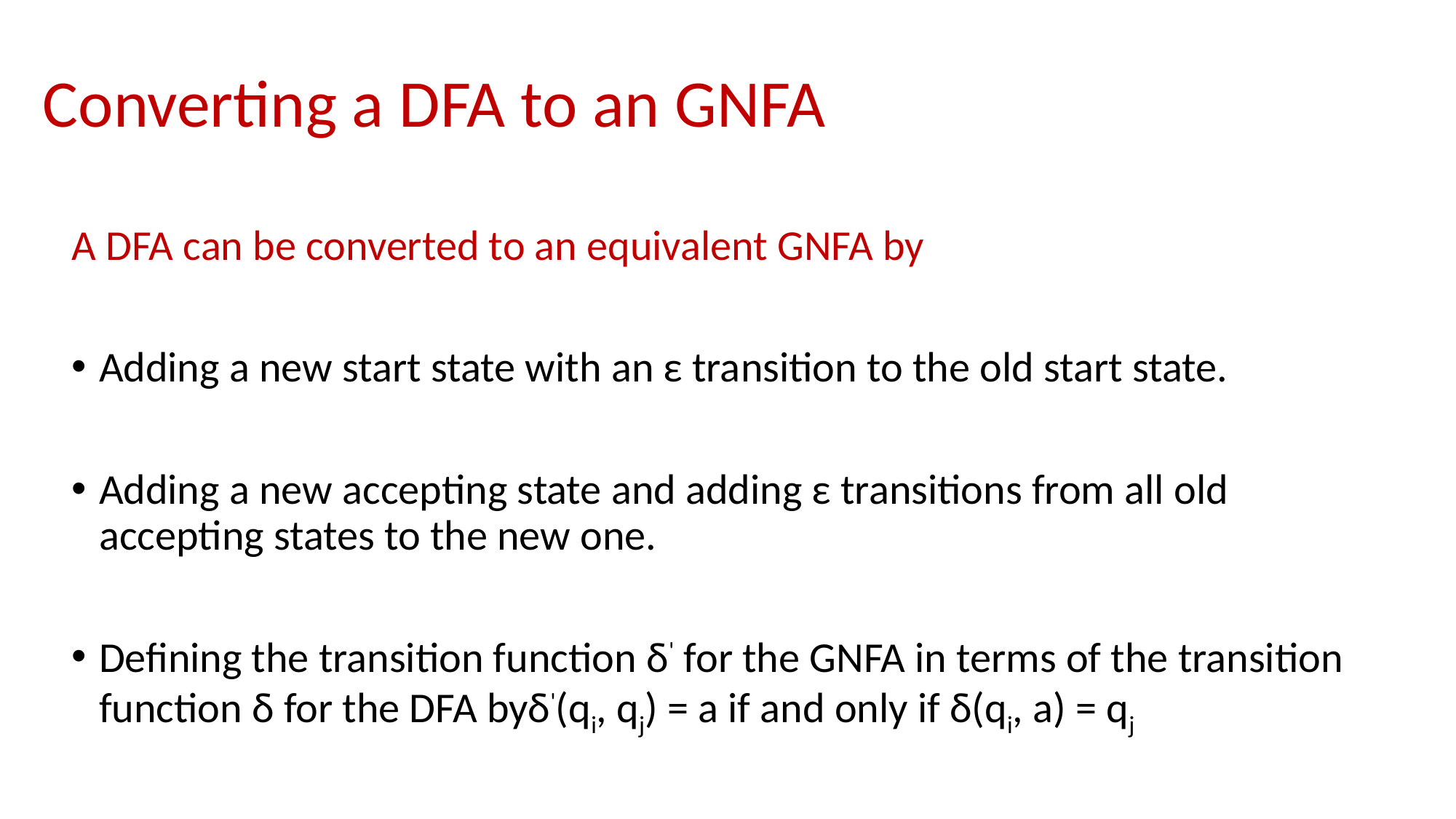

# Converting a DFA to an GNFA
A DFA can be converted to an equivalent GNFA by

Adding a new start state with an ε transition to the old start state.

Adding a new accepting state and adding ε transitions from all old accepting states to the new one.

Defining the transition function δ' for the GNFA in terms of the transition function δ for the DFA byδ'(qi, qj) = a if and only if δ(qi, a) = qj